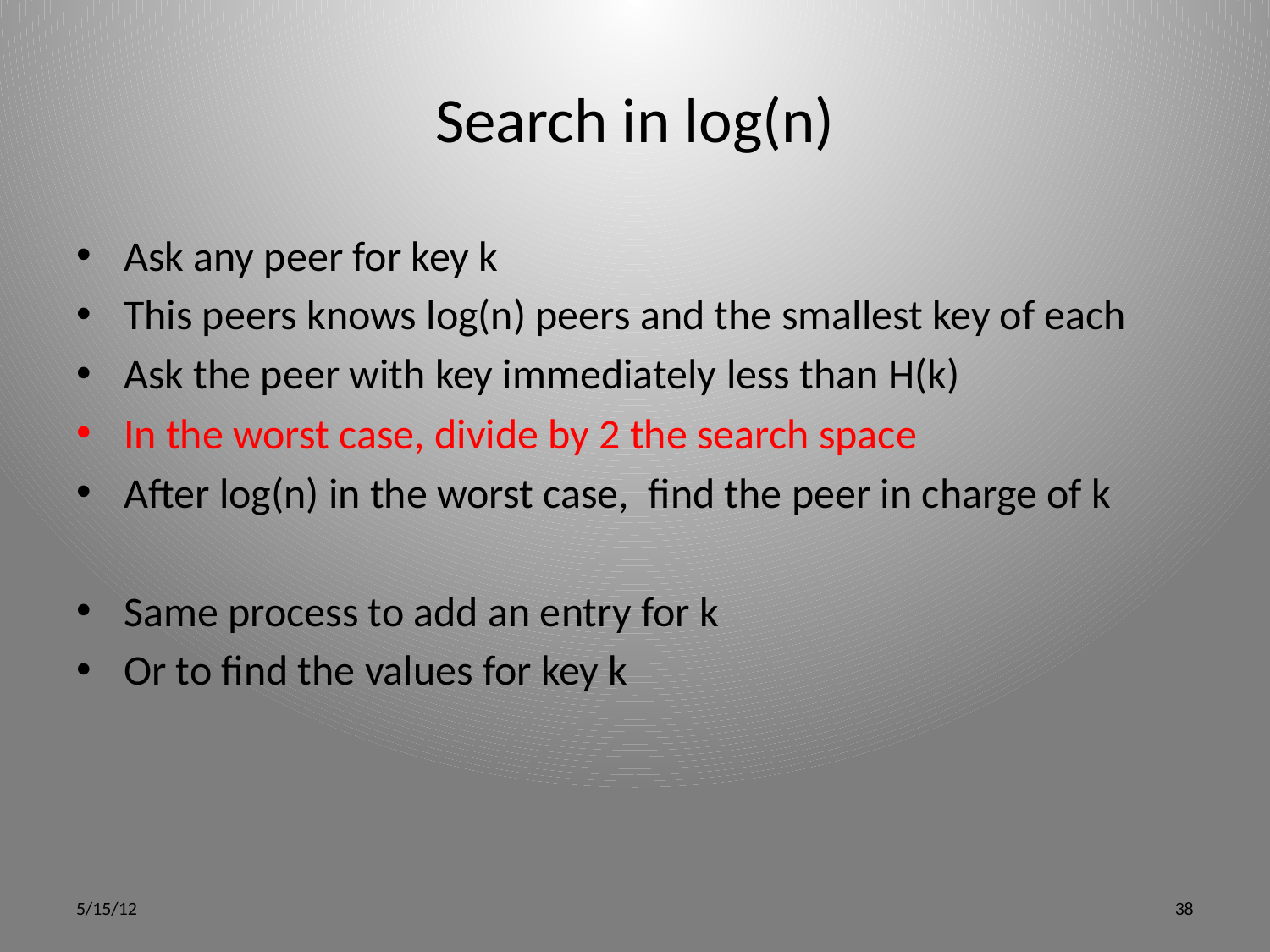

# Search in log(n)
Ask any peer for key k
This peers knows log(n) peers and the smallest key of each
Ask the peer with key immediately less than H(k)
In the worst case, divide by 2 the search space
After log(n) in the worst case,  find the peer in charge of k

Same process to add an entry for k
Or to find the values for key k
5/15/12
38